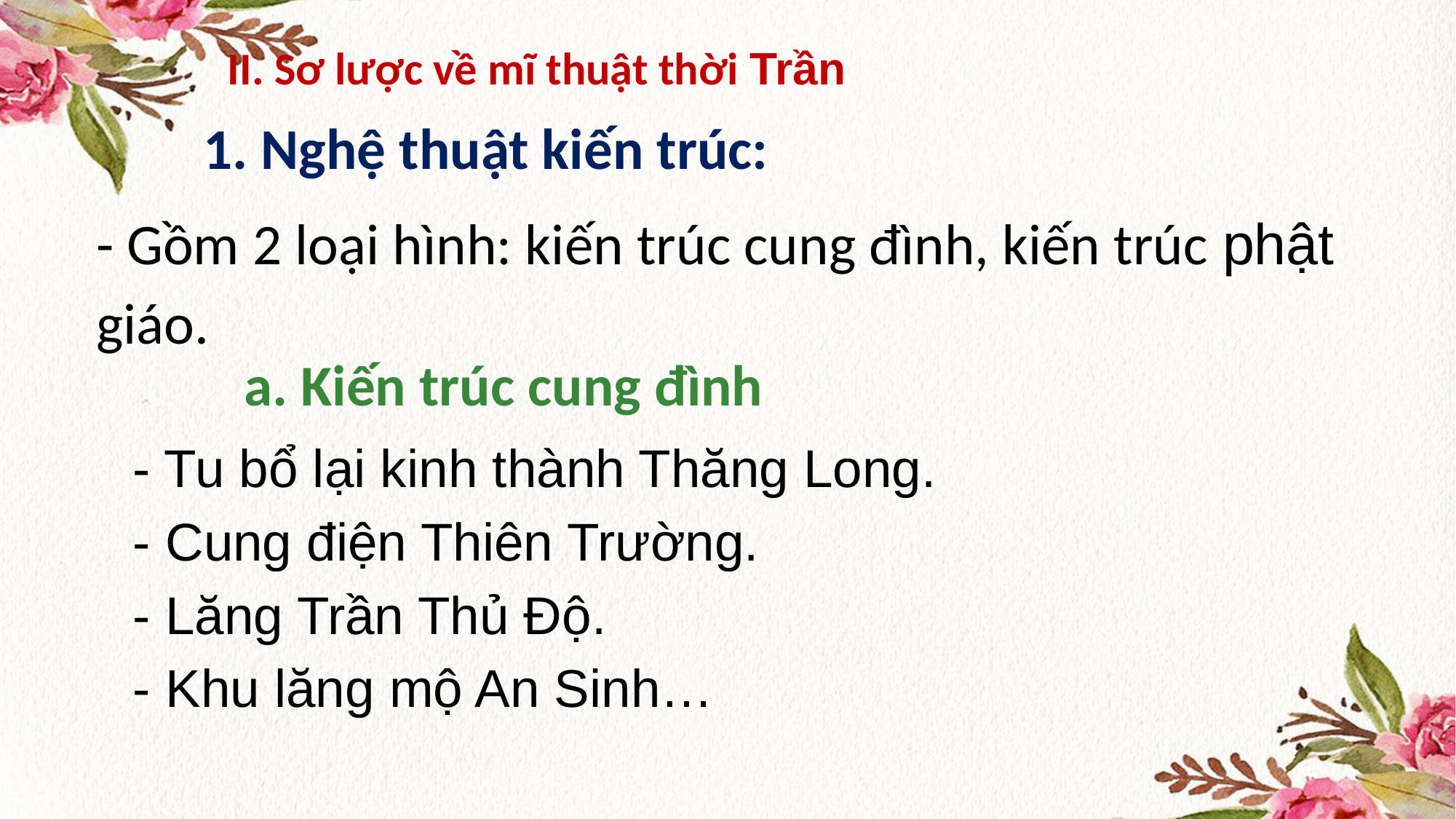

# II. Sơ lược về mĩ thuật thời Trần
1. Nghệ thuật kiến trúc:
- Gồm 2 loại hình: kiến trúc cung đình, kiến trúc phật giáo.
a. Kiến trúc cung đình
- Tu bổ lại kinh thành Thăng Long.
- Cung điện Thiên Trường.
- Lăng Trần Thủ Độ.
- Khu lăng mộ An Sinh…